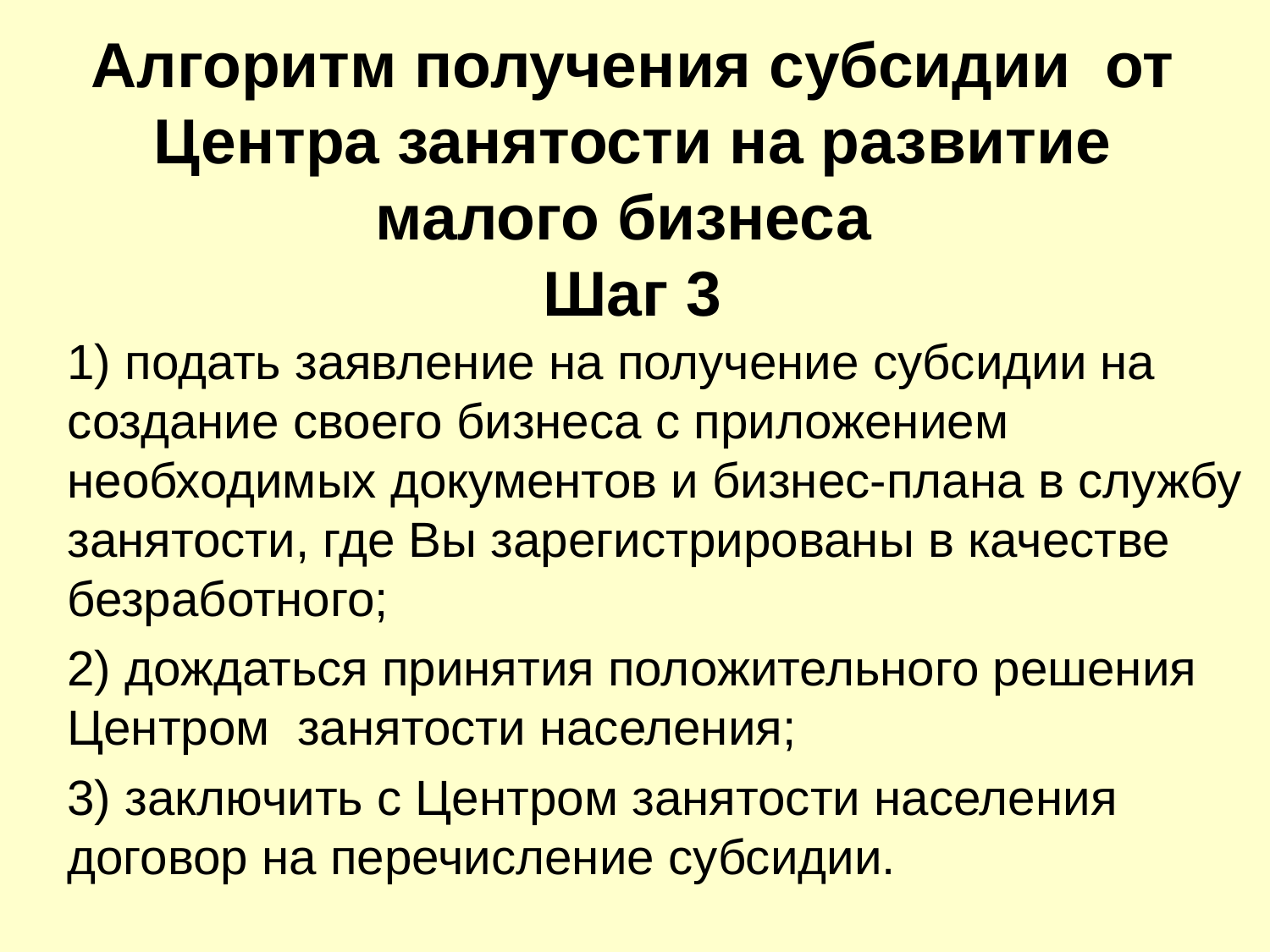

Алгоритм получения субсидии  от Центра занятости на развитие малого бизнеса
Шаг 3

1) подать заявление на получение субсидии на создание своего бизнеса с приложением необходимых документов и бизнес-плана в службу занятости, где Вы зарегистрированы в качестве безработного;
2) дождаться принятия положительного решения  Центром  занятости населения;
3) заключить с Центром занятости населения  договор на перечисление субсидии.